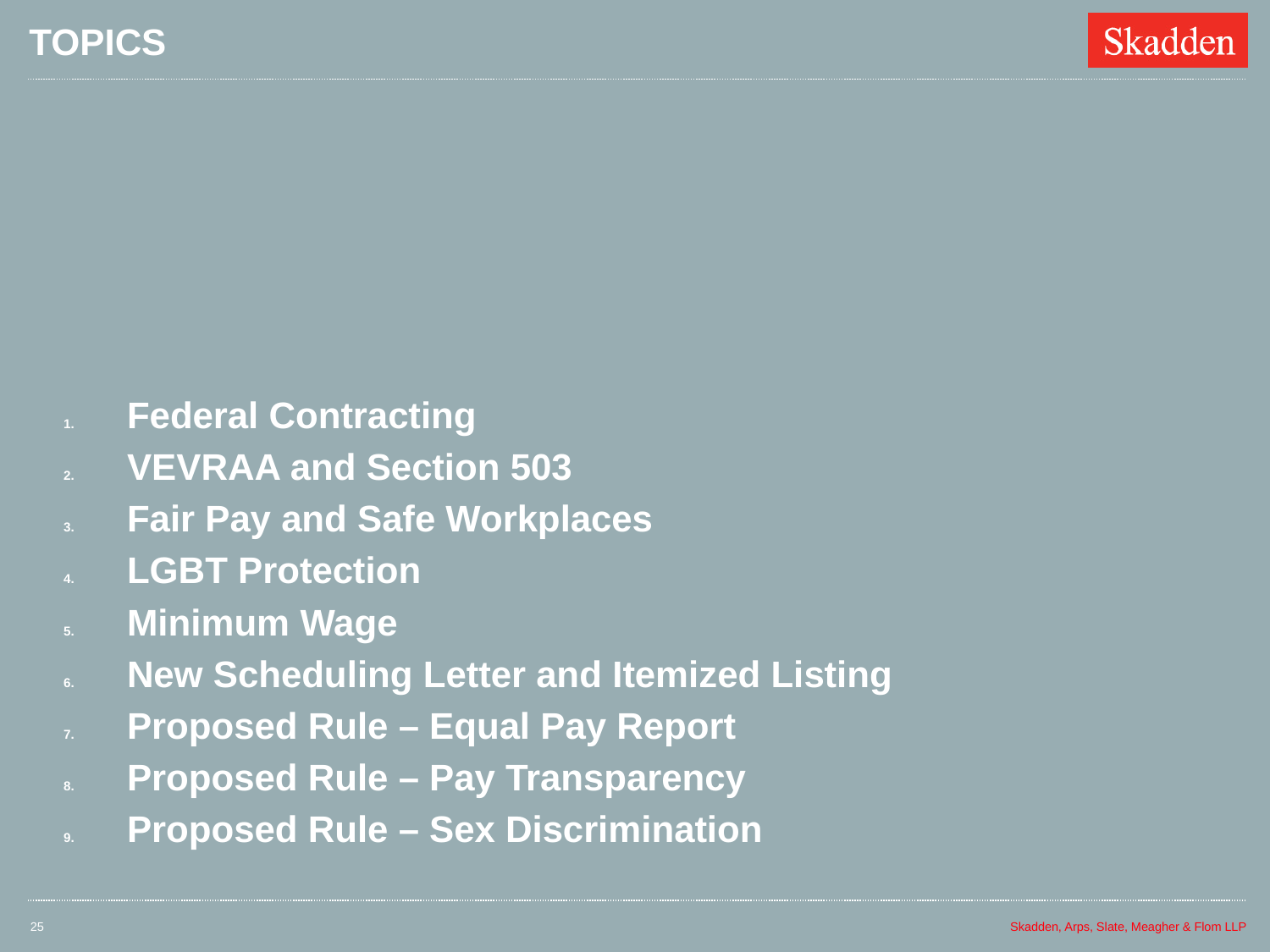

# TOPICS
Federal Contracting
VEVRAA and Section 503
Fair Pay and Safe Workplaces
LGBT Protection
Minimum Wage
New Scheduling Letter and Itemized Listing
Proposed Rule – Equal Pay Report
Proposed Rule – Pay Transparency
Proposed Rule – Sex Discrimination